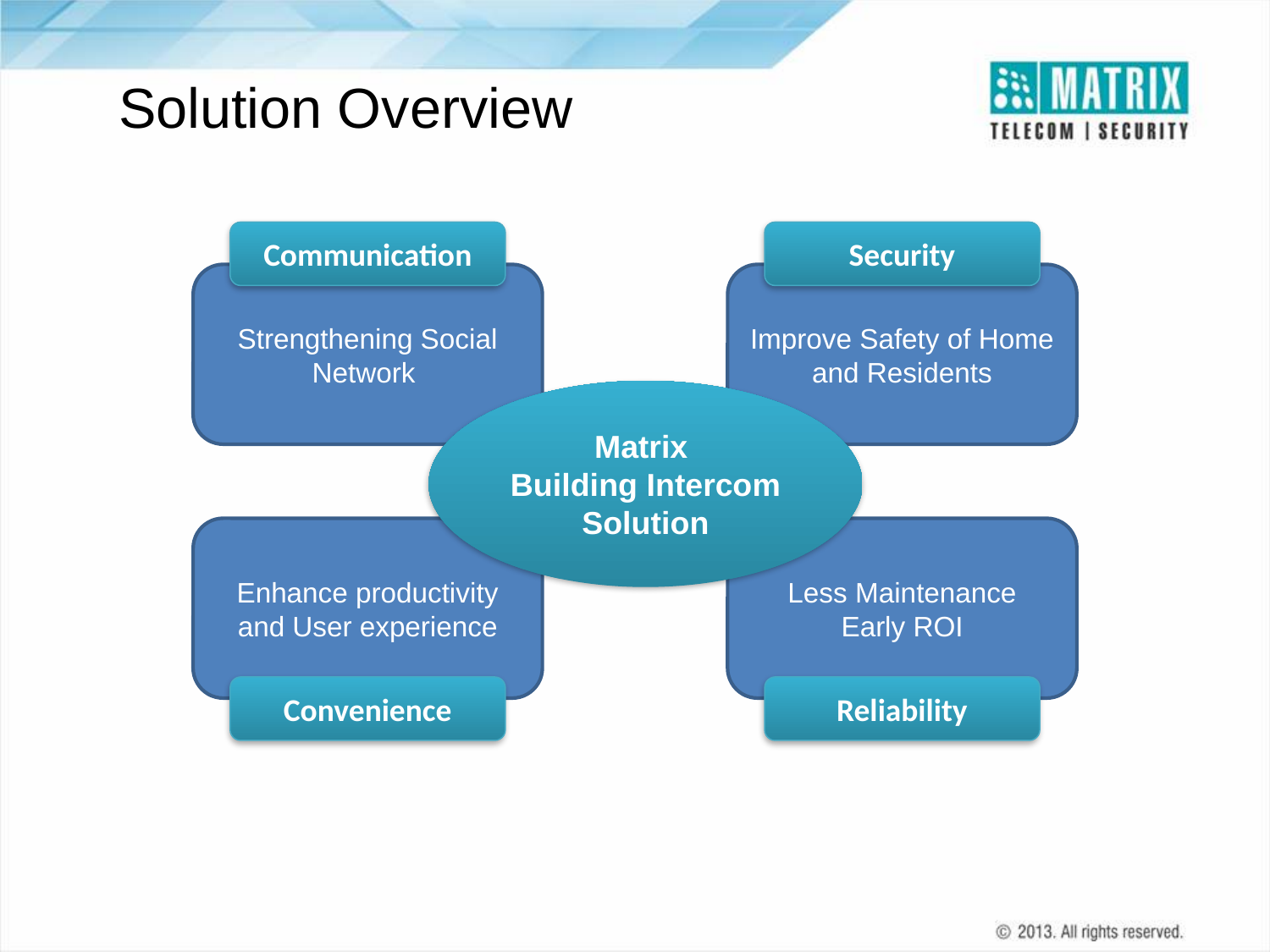

# Solution Overview
Communication
Strengthening Social Network
Security
Improve Safety of Home and Residents
Enhance productivity and User experience
Convenience
Less Maintenance
Early ROI
Reliability
Matrix
Building Intercom Solution